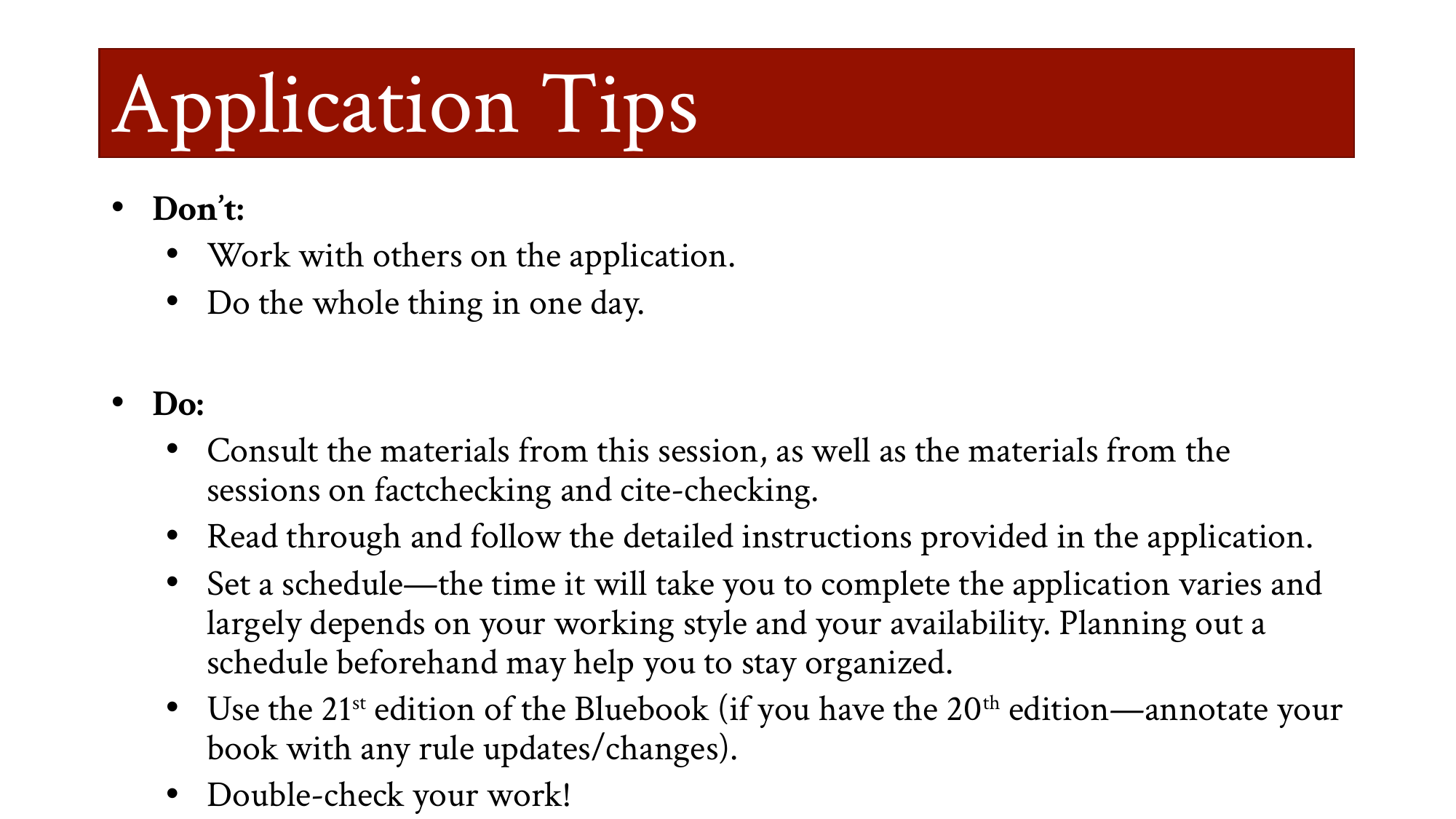

# Application Tips

Don’t:
Work with others on the application.
Do the whole thing in one day.

Do:
Consult the materials from this session, as well as the materials from the sessions on factchecking and cite-checking.
Read through and follow the detailed instructions provided in the application.
Set a schedule—the time it will take you to complete the application varies and largely depends on your working style and your availability. Planning out a schedule beforehand may help you to stay organized.
Use the 21st edition of the Bluebook (if you have the 20th edition—annotate your book with any rule updates/changes).
Double-check your work!